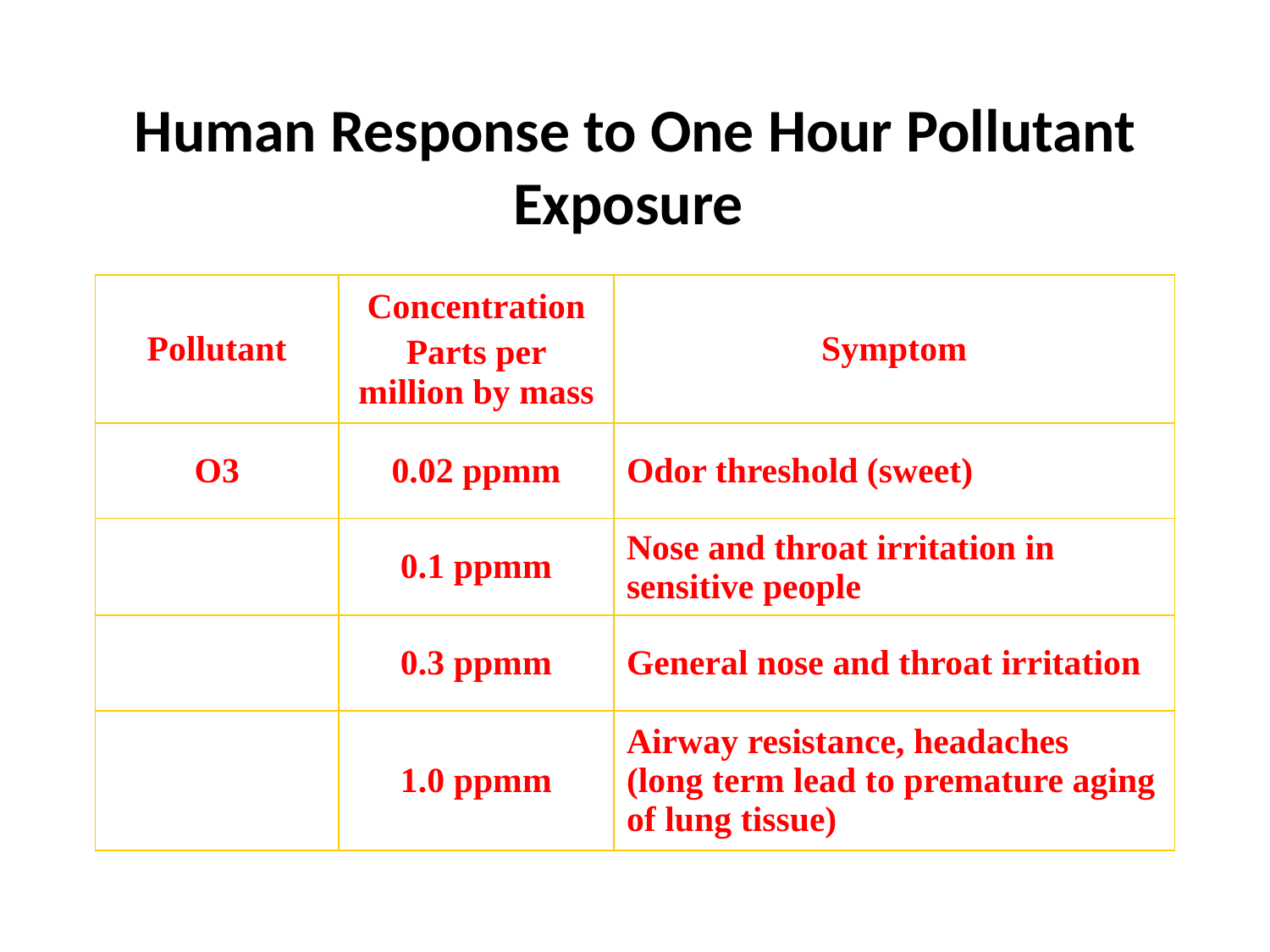

# Human Response to One Hour Pollutant Exposure
| Pollutant | Concentration Parts per million by mass | Symptom |
| --- | --- | --- |
| O3 | 0.02 ppmm | Odor threshold (sweet) |
|  | 0.1 ppmm | Nose and throat irritation in sensitive people |
|  | 0.3 ppmm | General nose and throat irritation |
|  | 1.0 ppmm | Airway resistance, headaches (long term lead to premature aging of lung tissue) |